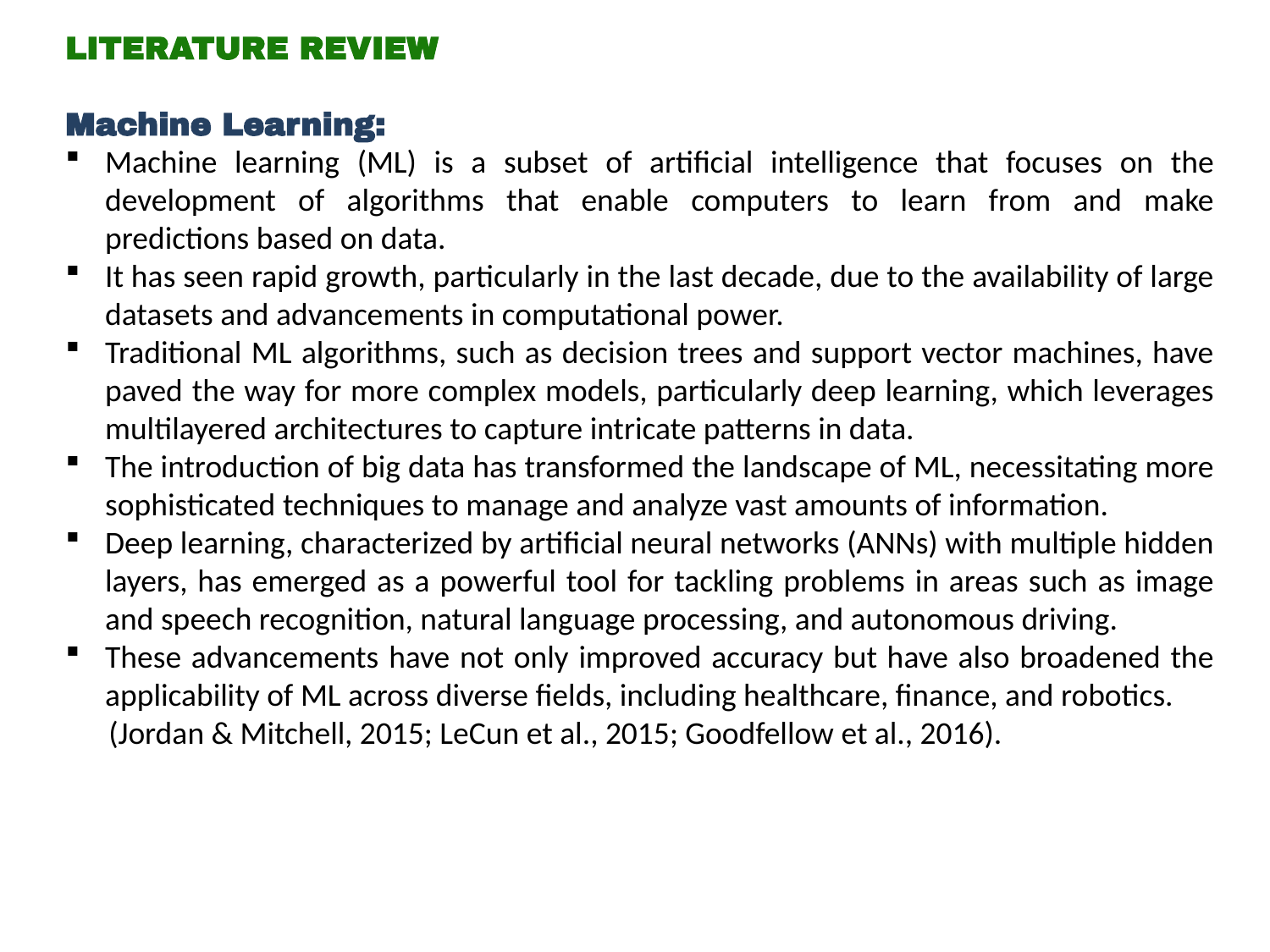

LITERATURE REVIEW

Machine Learning:
Machine learning (ML) is a subset of artificial intelligence that focuses on the development of algorithms that enable computers to learn from and make predictions based on data.
It has seen rapid growth, particularly in the last decade, due to the availability of large datasets and advancements in computational power.
Traditional ML algorithms, such as decision trees and support vector machines, have paved the way for more complex models, particularly deep learning, which leverages multilayered architectures to capture intricate patterns in data.
The introduction of big data has transformed the landscape of ML, necessitating more sophisticated techniques to manage and analyze vast amounts of information.
Deep learning, characterized by artificial neural networks (ANNs) with multiple hidden layers, has emerged as a powerful tool for tackling problems in areas such as image and speech recognition, natural language processing, and autonomous driving.
These advancements have not only improved accuracy but have also broadened the applicability of ML across diverse fields, including healthcare, finance, and robotics.
      (Jordan & Mitchell, 2015; LeCun et al., 2015; Goodfellow et al., 2016).